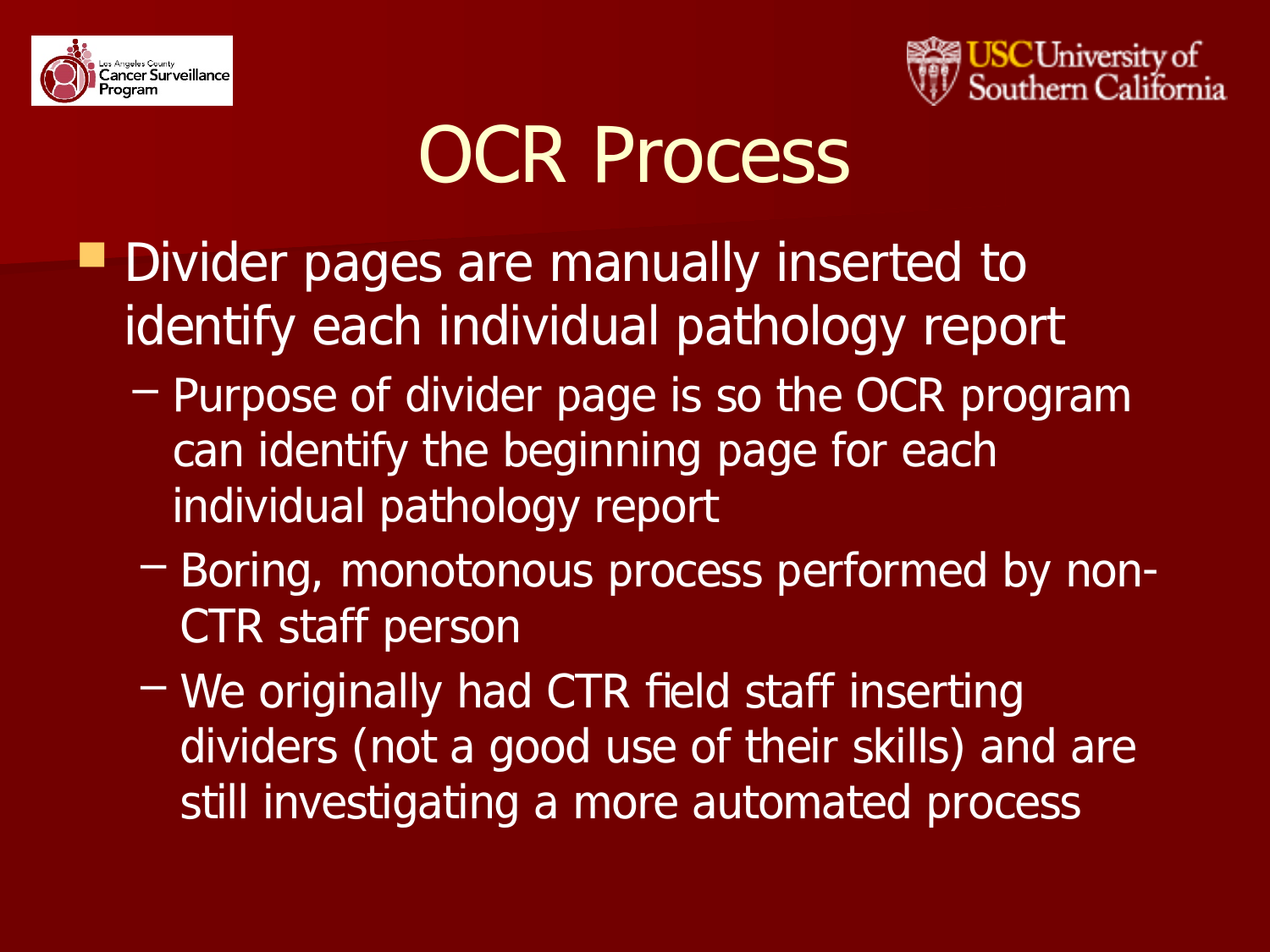

# OCR Process
Divider pages are manually inserted to identify each individual pathology report
Purpose of divider page is so the OCR program can identify the beginning page for each individual pathology report
Boring, monotonous process performed by non-CTR staff person
We originally had CTR field staff inserting dividers (not a good use of their skills) and are still investigating a more automated process